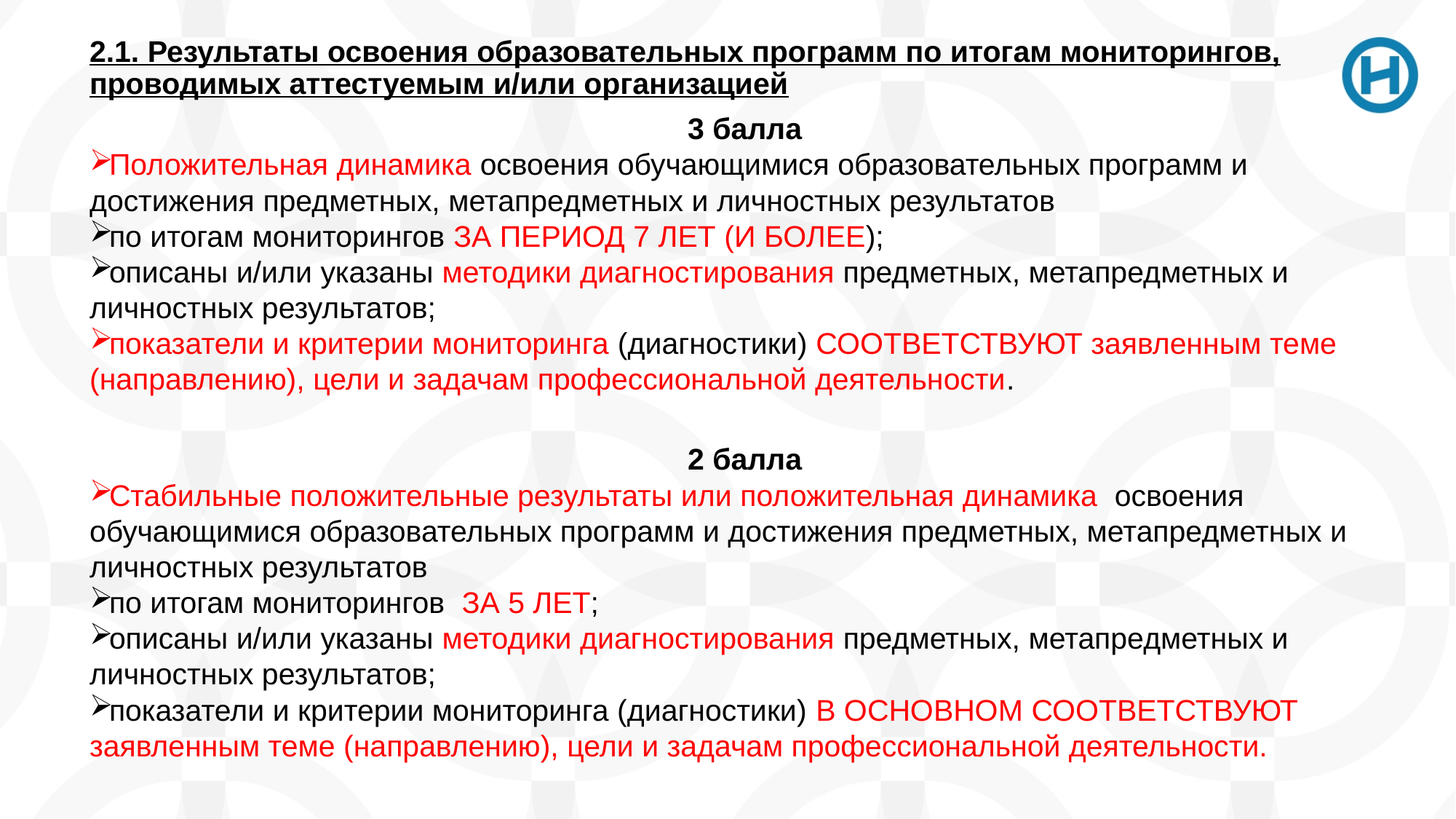

2.1. Результаты освоения образовательных программ по итогам мониторингов, проводимых аттестуемым и/или организацией
3 балла
Положительная динамика освоения обучающимися образовательных программ и достижения предметных, метапредметных и личностных результатов
по итогам мониторингов ЗА ПЕРИОД 7 ЛЕТ (И БОЛЕЕ);
описаны и/или указаны методики диагностирования предметных, метапредметных и личностных результатов;
показатели и критерии мониторинга (диагностики) СООТВЕТСТВУЮТ заявленным теме (направлению), цели и задачам профессиональной деятельности.

2 балла
Стабильные положительные результаты или положительная динамика  освоения обучающимися образовательных программ и достижения предметных, метапредметных и личностных результатов
по итогам мониторингов  ЗА 5 ЛЕТ;
описаны и/или указаны методики диагностирования предметных, метапредметных и личностных результатов;
показатели и критерии мониторинга (диагностики) В ОСНОВНОМ СООТВЕТСТВУЮТ заявленным теме (направлению), цели и задачам профессиональной деятельности.